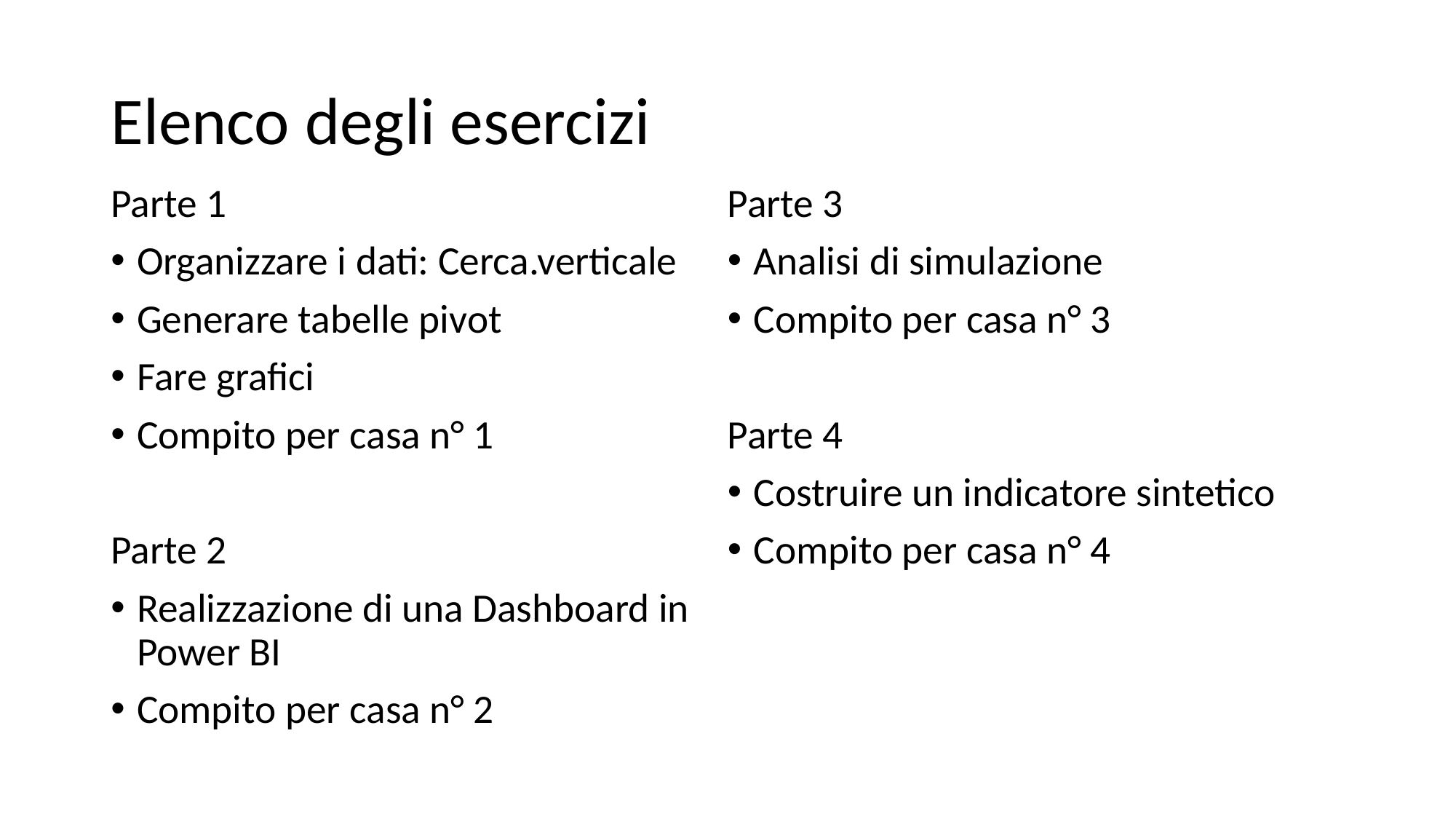

# Elenco degli esercizi
Parte 1
Organizzare i dati: Cerca.verticale
Generare tabelle pivot
Fare grafici
Compito per casa n° 1

Parte 2
Realizzazione di una Dashboard in Power BI
Compito per casa n° 2
Parte 3
Analisi di simulazione
Compito per casa n° 3

Parte 4
Costruire un indicatore sintetico
Compito per casa n° 4